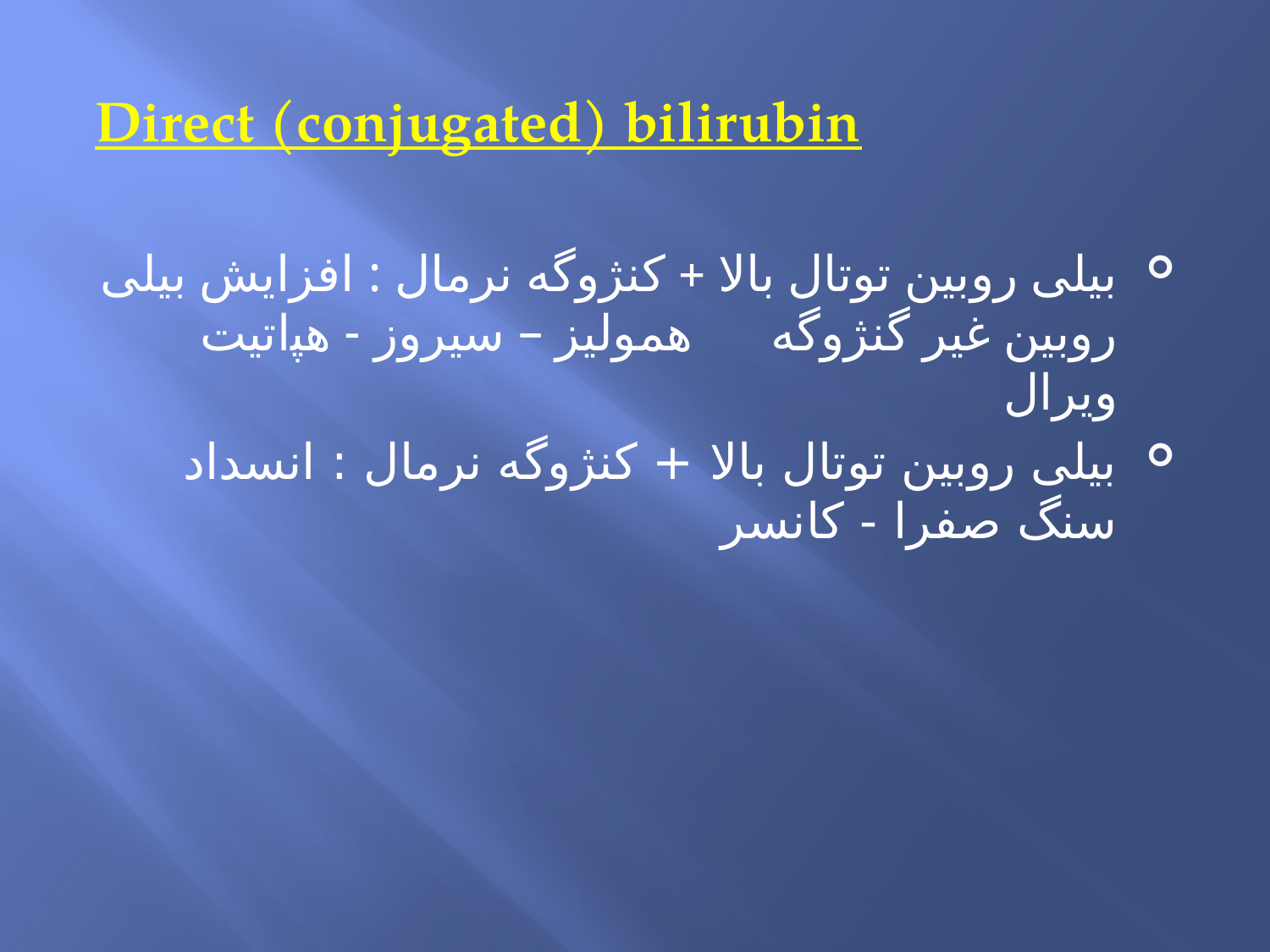

Direct (conjugated) bilirubin

بیلی روبین توتال بالا + کنژوگه نرمال : افزایش بیلی روبین غیر گنژوگه      همولیز – سیروز - ﻫﭙاتیت ویرال
بیلی روبین توتال بالا + کنژوگه نرمال : انسداد    سنگ صفرا - کانسر